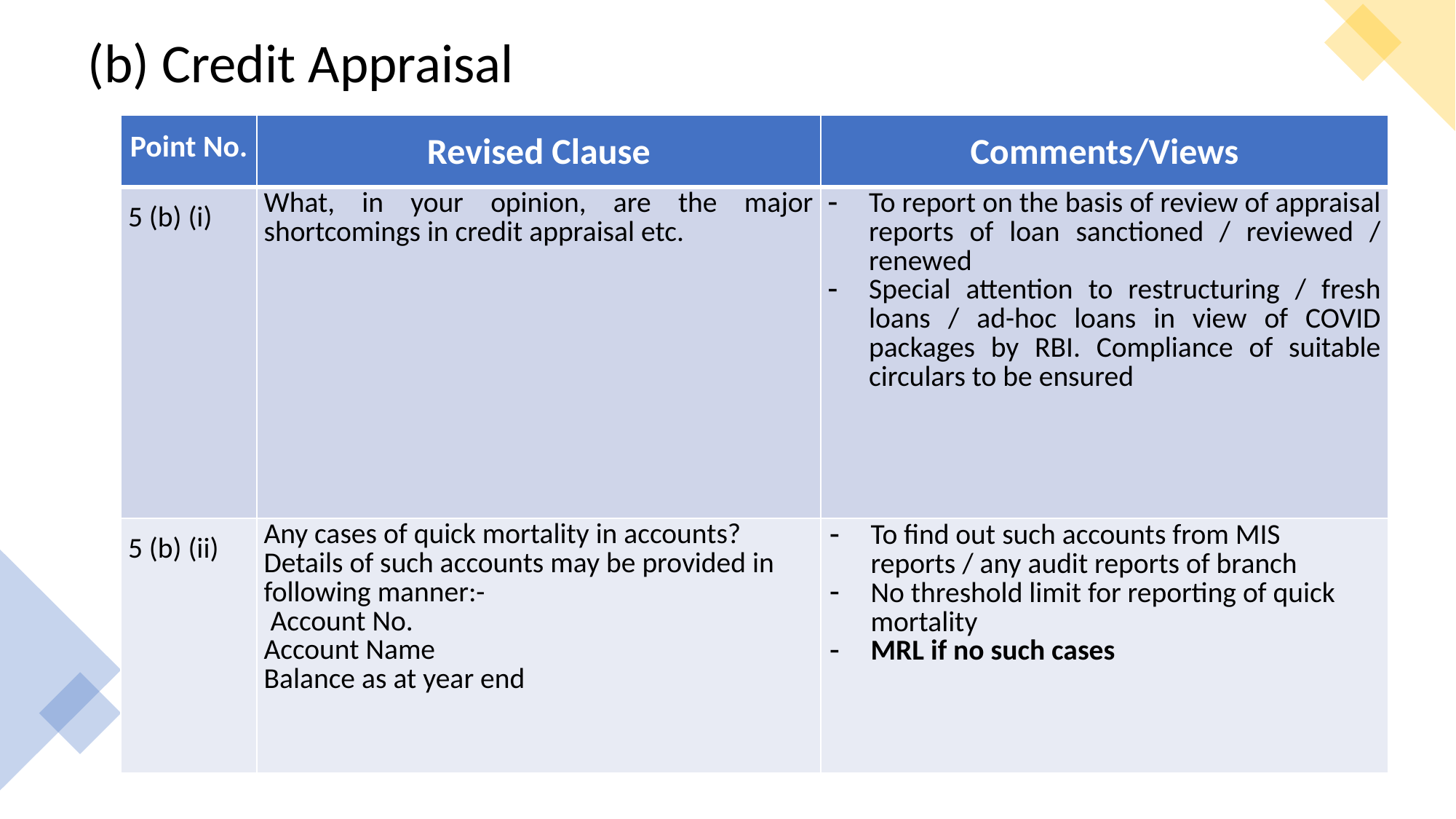

# (b) Credit Appraisal
| Point No. | Revised Clause | Comments/Views |
| --- | --- | --- |
| 5 (b) (i) | What, in your opinion, are the major shortcomings in credit appraisal etc. | To report on the basis of review of appraisal reports of loan sanctioned / reviewed / renewed Special attention to restructuring / fresh loans / ad-hoc loans in view of COVID packages by RBI. Compliance of suitable circulars to be ensured |
| 5 (b) (ii) | Any cases of quick mortality in accounts? Details of such accounts may be provided in following manner:- Account No. Account Name Balance as at year end | To find out such accounts from MIS reports / any audit reports of branch No threshold limit for reporting of quick mortality MRL if no such cases |